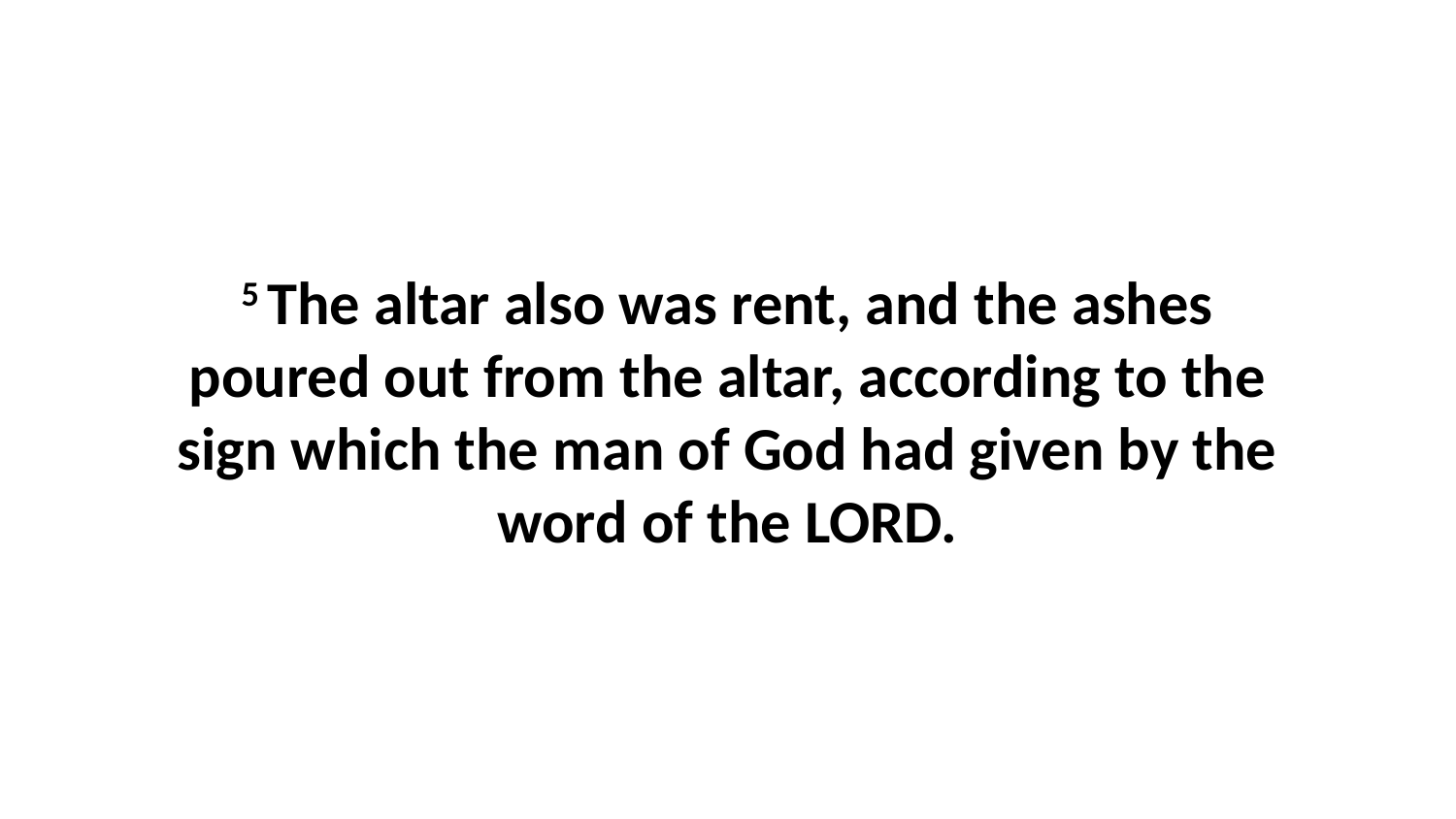

5 The altar also was rent, and the ashes poured out from the altar, according to the sign which the man of God had given by the word of the LORD.